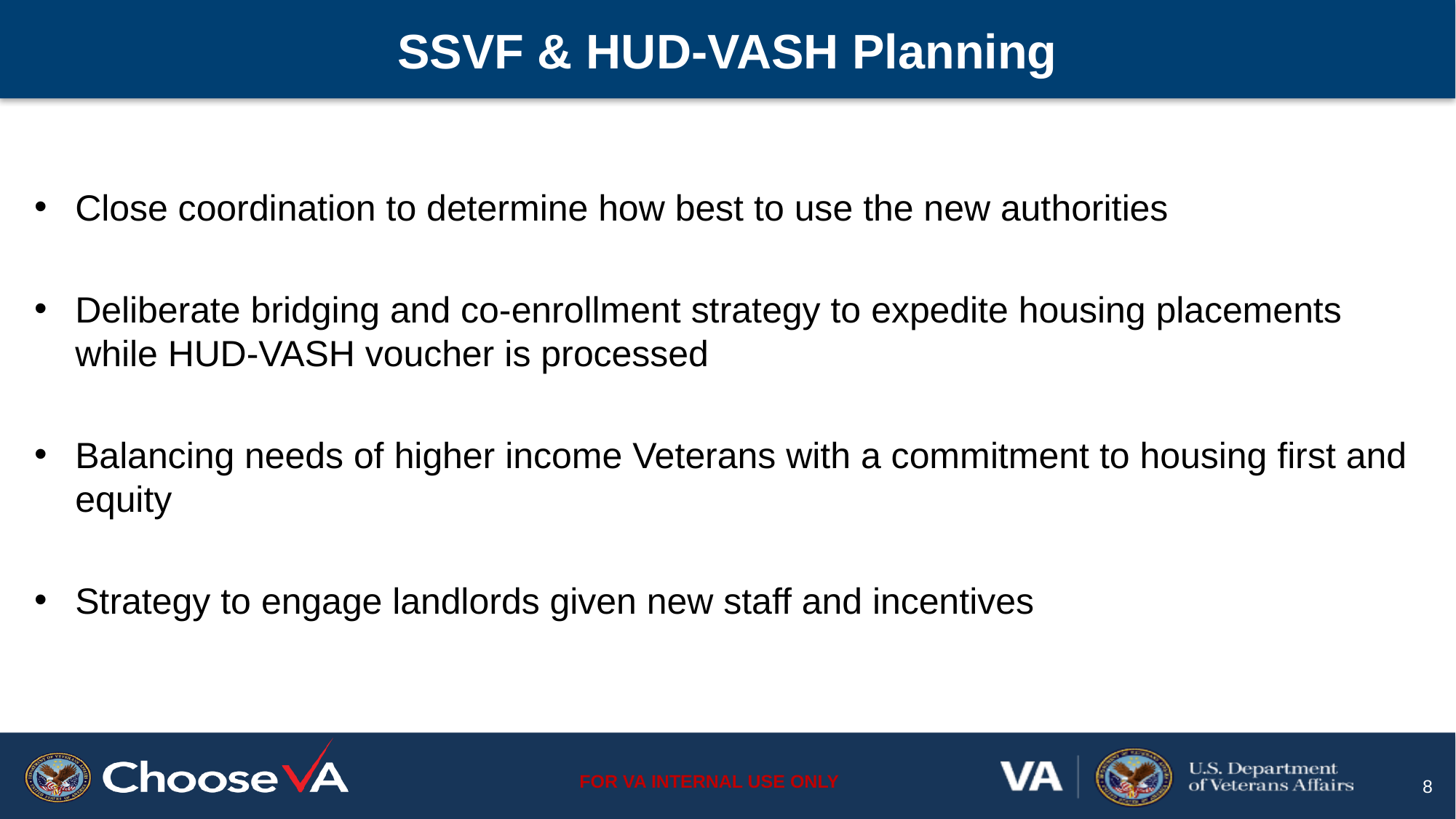

# SSVF & HUD-VASH Planning

Close coordination to determine how best to use the new authorities

Deliberate bridging and co-enrollment strategy to expedite housing placements while HUD-VASH voucher is processed

Balancing needs of higher income Veterans with a commitment to housing first and equity

Strategy to engage landlords given new staff and incentives
8